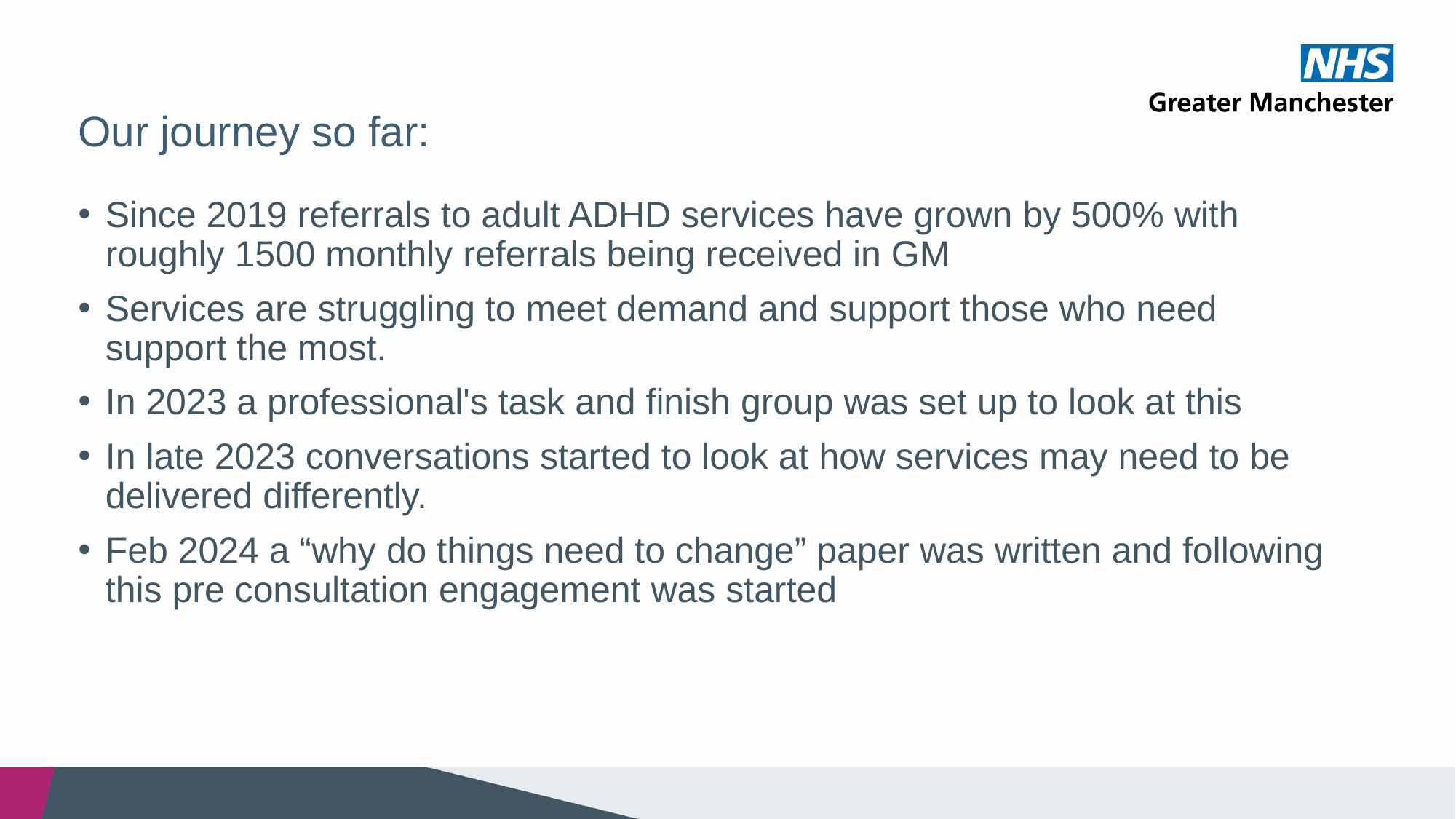

# Our journey so far:
Since 2019 referrals to adult ADHD services have grown by 500% with roughly 1500 monthly referrals being received in GM
Services are struggling to meet demand and support those who need support the most.
In 2023 a professional's task and finish group was set up to look at this
In late 2023 conversations started to look at how services may need to be delivered differently.
Feb 2024 a “why do things need to change” paper was written and following this pre consultation engagement was started